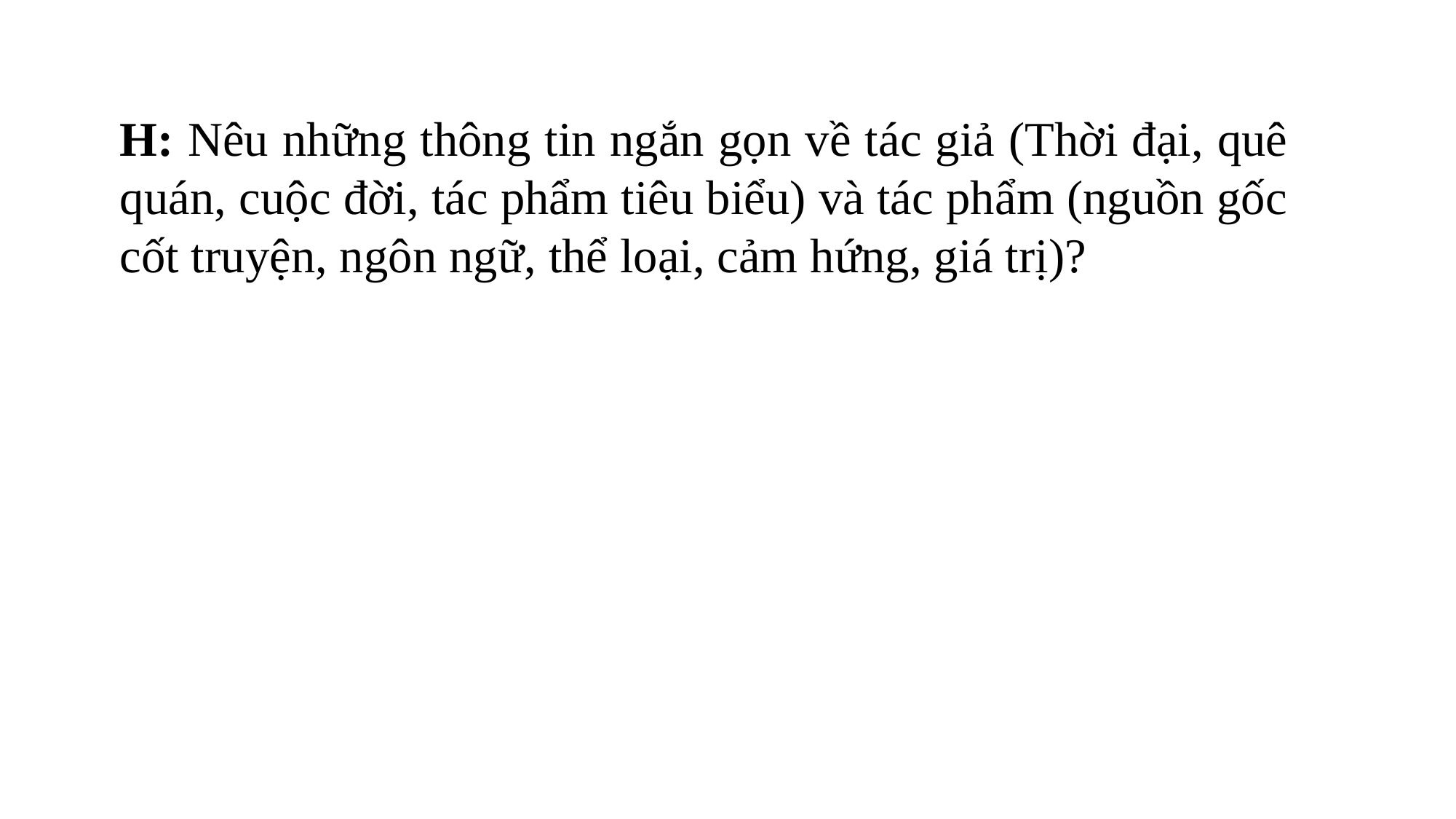

H: Nêu những thông tin ngắn gọn về tác giả (Thời đại, quê quán, cuộc đời, tác phẩm tiêu biểu) và tác phẩm (nguồn gốc cốt truyện, ngôn ngữ, thể loại, cảm hứng, giá trị)?